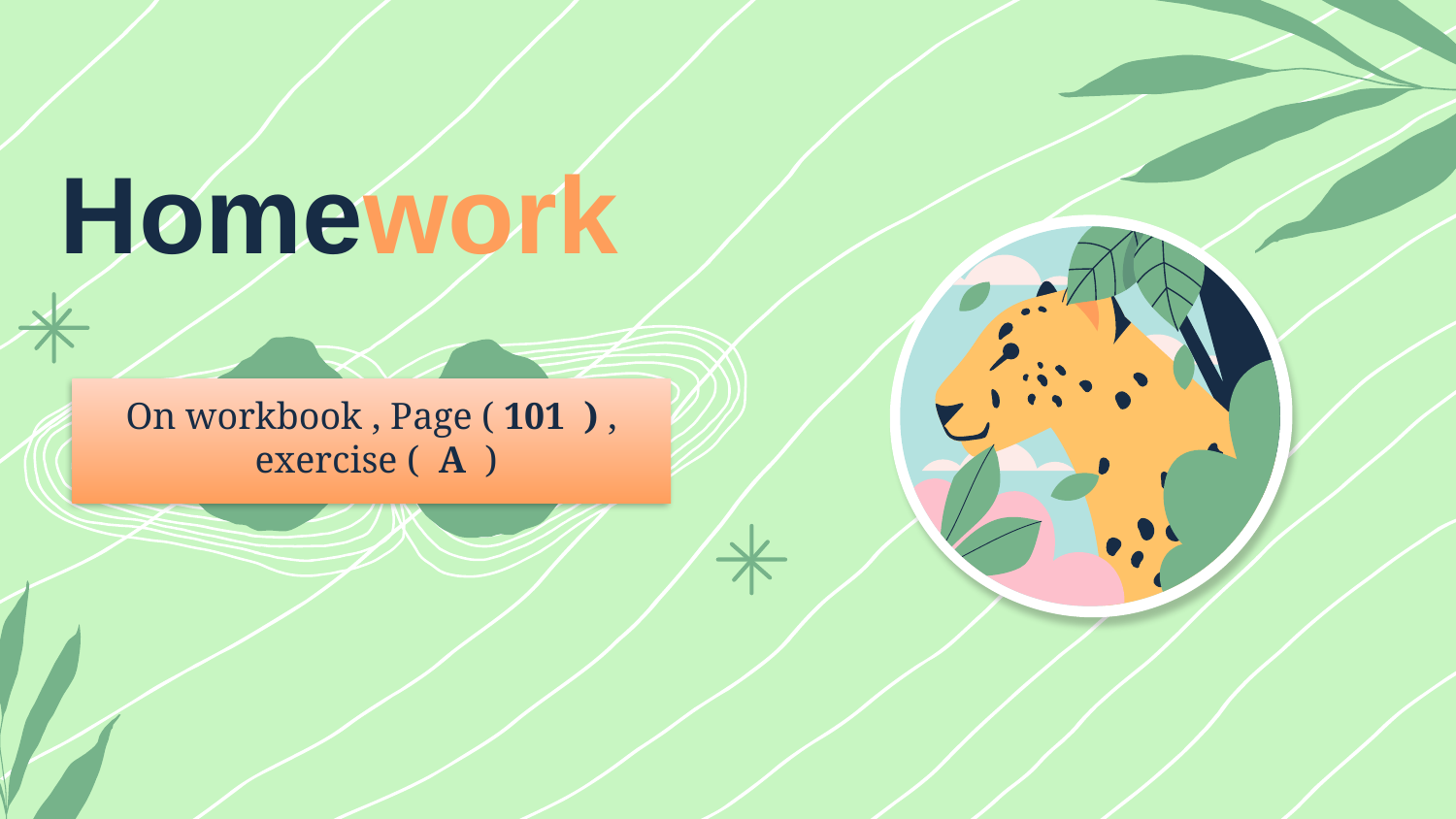

# Homework

On workbook , Page ( 101  ) ,
 exercise (  A  )